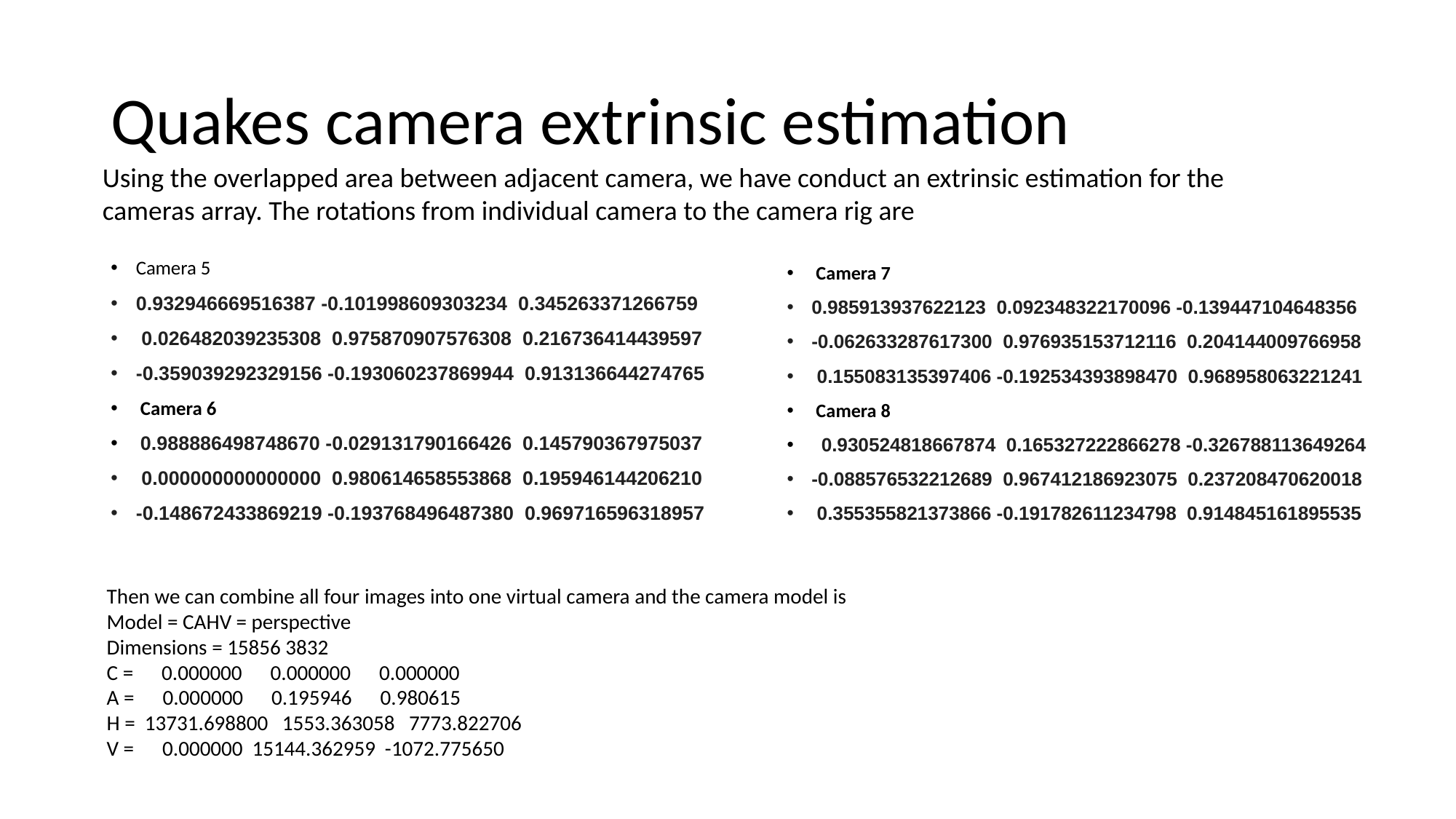

# Quakes camera extrinsic estimation
Using the overlapped area between adjacent camera, we have conduct an extrinsic estimation for the cameras array. The rotations from individual camera to the camera rig are

Camera 5
0.932946669516387 -0.101998609303234  0.345263371266759
 0.026482039235308  0.975870907576308  0.216736414439597
-0.359039292329156 -0.193060237869944  0.913136644274765
 Camera 6
 0.988886498748670 -0.029131790166426  0.145790367975037
 0.000000000000000  0.980614658553868  0.195946144206210
-0.148672433869219 -0.193768496487380  0.969716596318957
 Camera 7
0.985913937622123  0.092348322170096 -0.139447104648356
-0.062633287617300  0.976935153712116  0.204144009766958
 0.155083135397406 -0.192534393898470  0.968958063221241
 Camera 8
  0.930524818667874  0.165327222866278 -0.326788113649264
-0.088576532212689  0.967412186923075  0.237208470620018
 0.355355821373866 -0.191782611234798  0.914845161895535

Then we can combine all four images into one virtual camera and the camera model is
Model = CAHV = perspective
Dimensions = 15856 3832
C =      0.000000      0.000000      0.000000
A =      0.000000      0.195946      0.980615
H =  13731.698800   1553.363058   7773.822706
V =      0.000000  15144.362959  -1072.775650